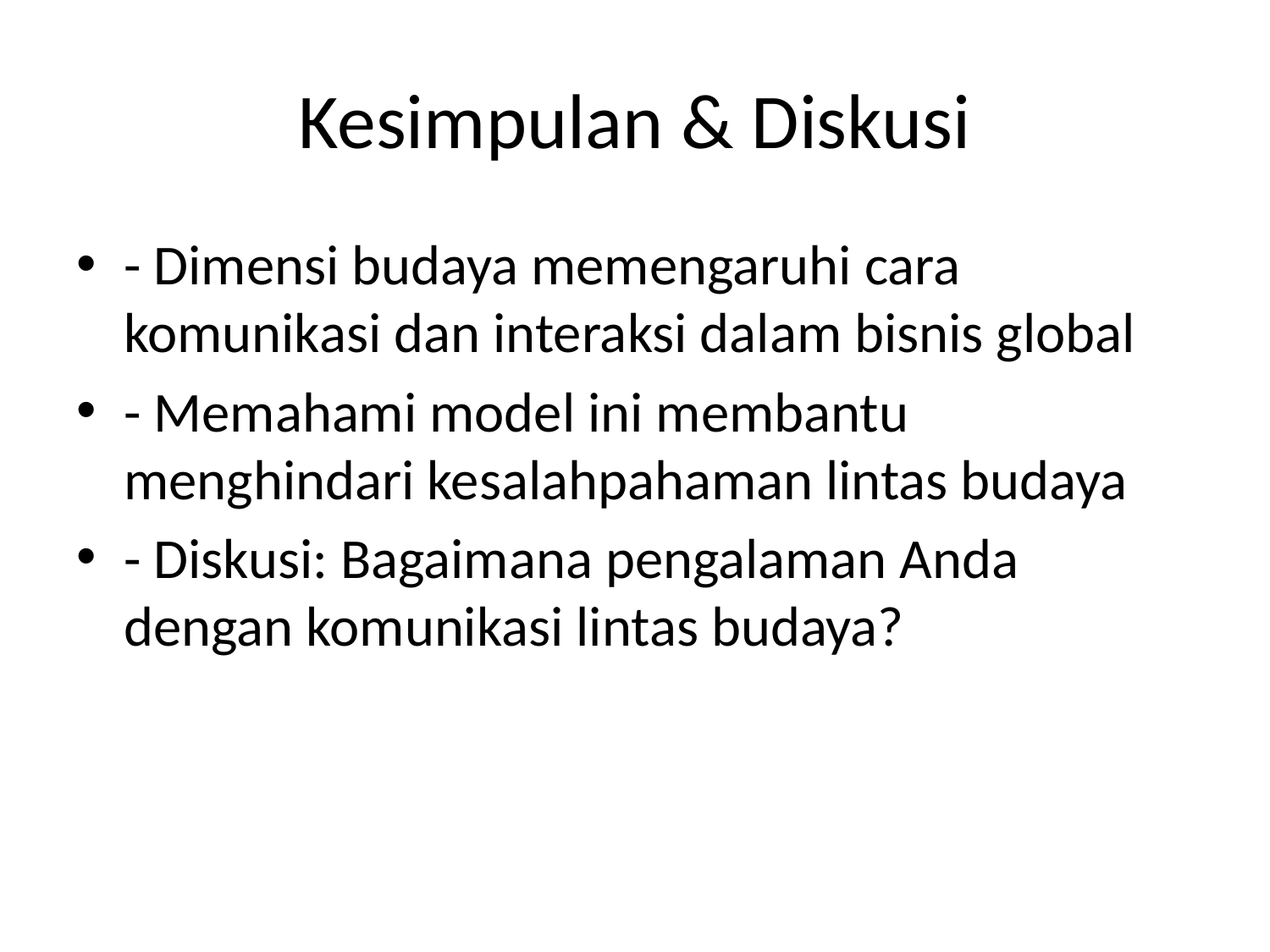

# Kesimpulan & Diskusi
- Dimensi budaya memengaruhi cara komunikasi dan interaksi dalam bisnis global
- Memahami model ini membantu menghindari kesalahpahaman lintas budaya
- Diskusi: Bagaimana pengalaman Anda dengan komunikasi lintas budaya?